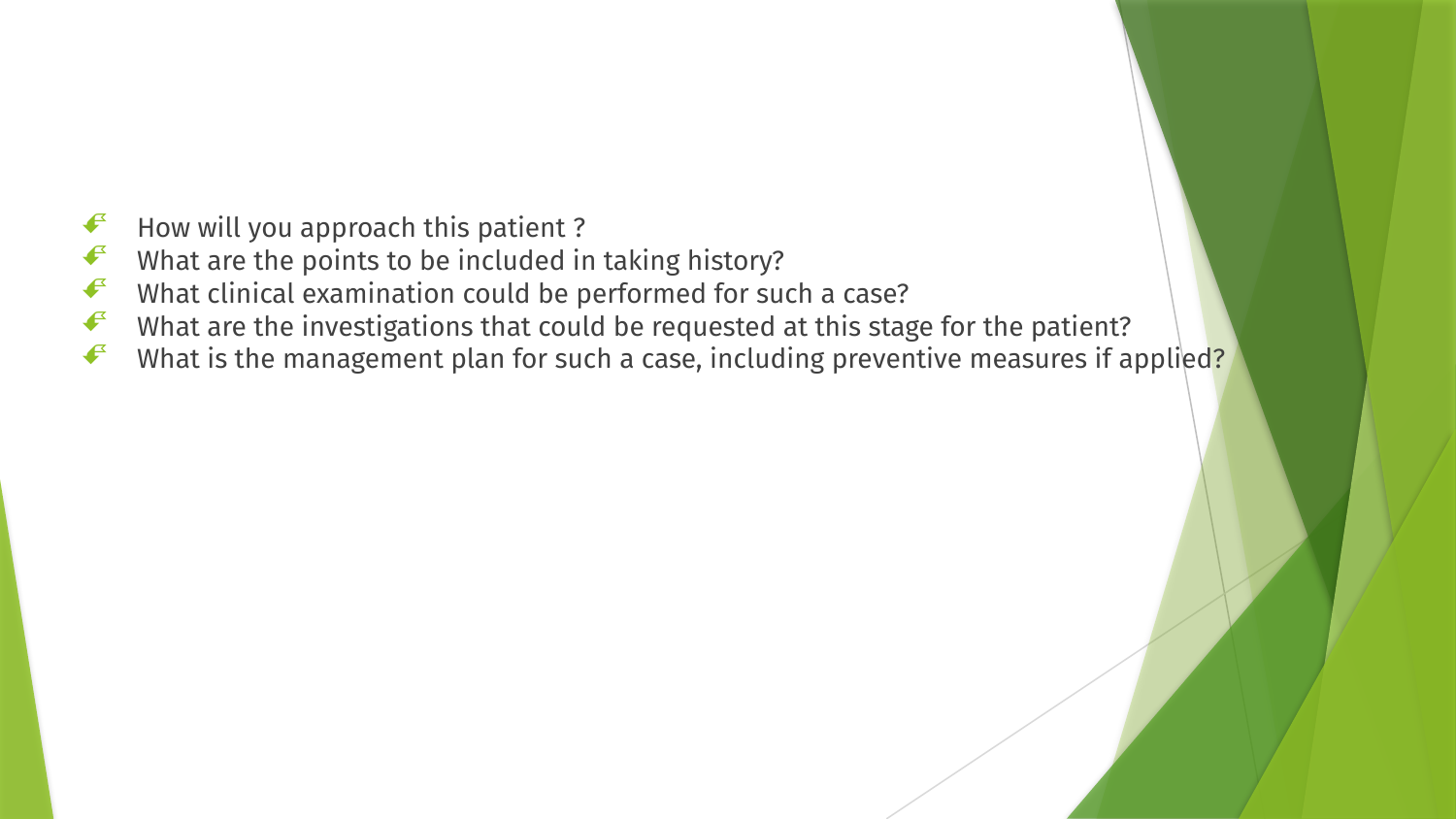

#
How will you approach this patient ?
What are the points to be included in taking history?
What clinical examination could be performed for such a case?
What are the investigations that could be requested at this stage for the patient?
What is the management plan for such a case, including preventive measures if applied?